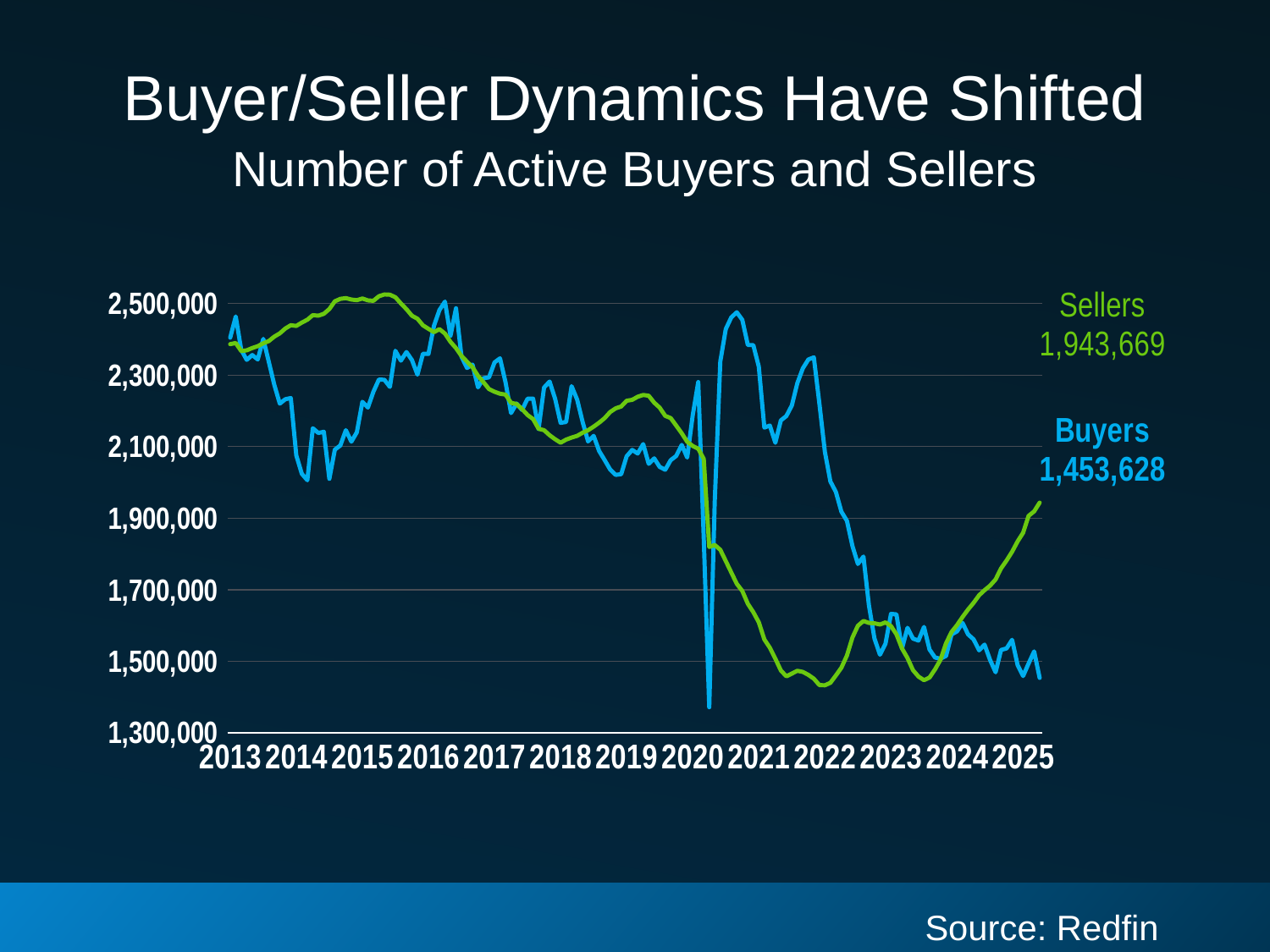

# Buyer/Seller Dynamics Have Shifted
Number of Active Buyers and Sellers

### Chart

| Category | Buyers | Sellers |
|---|---|---|
| 2013 | 2404822.0 | 2386780.0 |
|  | 2464025.0 | 2389914.0 |
|  | 2370252.0 | 2367287.0 |
|  | 2342855.0 | 2369461.0 |
|  | 2356190.0 | 2375865.0 |
|  | 2343899.0 | 2380966.0 |
|  | 2401241.0 | 2389125.0 |
|  | 2337356.0 | 2395366.0 |
|  | 2273042.0 | 2407674.0 |
|  | 2220311.0 | 2416743.0 |
|  | 2232588.0 | 2430252.0 |
|  | 2235969.0 | 2439484.0 |
| 2014 | 2075637.0 | 2437615.0 |
|  | 2024322.0 | 2446948.0 |
|  | 2006255.0 | 2454933.0 |
|  | 2151641.0 | 2467769.0 |
|  | 2138367.0 | 2466127.0 |
|  | 2141685.0 | 2471441.0 |
|  | 2010339.0 | 2484879.0 |
|  | 2091669.0 | 2506464.0 |
|  | 2103429.0 | 2513235.0 |
|  | 2146186.0 | 2515452.0 |
|  | 2114052.0 | 2511417.0 |
|  | 2140350.0 | 2509599.0 |
| 2015 | 2225546.0 | 2514291.0 |
|  | 2209501.0 | 2508984.0 |
|  | 2253446.0 | 2507844.0 |
|  | 2287720.0 | 2520563.0 |
|  | 2287031.0 | 2525673.0 |
|  | 2267082.0 | 2525001.0 |
|  | 2368072.0 | 2517819.0 |
|  | 2340477.0 | 2500501.0 |
|  | 2364732.0 | 2484412.0 |
|  | 2342206.0 | 2466068.0 |
|  | 2301379.0 | 2457805.0 |
|  | 2359782.0 | 2439292.0 |
| 2016 | 2359191.0 | 2429409.0 |
|  | 2438169.0 | 2420079.0 |
|  | 2481993.0 | 2428692.0 |
|  | 2505675.0 | 2416230.0 |
|  | 2410287.0 | 2393026.0 |
|  | 2486914.0 | 2375646.0 |
|  | 2351685.0 | 2353402.0 |
|  | 2319949.0 | 2337880.0 |
|  | 2329505.0 | 2322264.0 |
|  | 2265867.0 | 2297913.0 |
|  | 2291446.0 | 2280376.0 |
|  | 2293726.0 | 2261157.0 |
| 2017 | 2335589.0 | 2253740.0 |
|  | 2346959.0 | 2247938.0 |
|  | 2279869.0 | 2245647.0 |
|  | 2193886.0 | 2222677.0 |
|  | 2220784.0 | 2219408.0 |
|  | 2202697.0 | 2205052.0 |
|  | 2234264.0 | 2188606.0 |
|  | 2234339.0 | 2177207.0 |
|  | 2149888.0 | 2150076.0 |
|  | 2265371.0 | 2146238.0 |
|  | 2282153.0 | 2132106.0 |
|  | 2234175.0 | 2120875.0 |
| 2018 | 2166796.0 | 2111099.0 |
|  | 2169044.0 | 2119845.0 |
|  | 2269028.0 | 2125564.0 |
|  | 2231597.0 | 2130316.0 |
|  | 2168955.0 | 2139164.0 |
|  | 2114792.0 | 2146024.0 |
|  | 2130212.0 | 2156063.0 |
|  | 2087977.0 | 2167080.0 |
|  | 2062685.0 | 2179854.0 |
|  | 2036234.0 | 2196909.0 |
|  | 2021096.0 | 2207334.0 |
|  | 2023153.0 | 2212400.0 |
| 2019 | 2073236.0 | 2228537.0 |
|  | 2090919.0 | 2230961.0 |
|  | 2080902.0 | 2239593.0 |
|  | 2107261.0 | 2244727.0 |
|  | 2051996.0 | 2242426.0 |
|  | 2067450.0 | 2223178.0 |
|  | 2043324.0 | 2209046.0 |
|  | 2035603.0 | 2186226.0 |
|  | 2062352.0 | 2179989.0 |
|  | 2074240.0 | 2158849.0 |
|  | 2104948.0 | 2137453.0 |
|  | 2069574.0 | 2113756.0 |
| 2020 | 2188294.0 | 2102024.0 |
|  | 2280815.0 | 2094420.0 |
|  | 1843847.0 | 2065820.0 |
|  | 1371590.0 | 1819639.0 |
|  | 1947310.0 | 1825289.0 |
|  | 2338149.0 | 1811935.0 |
|  | 2428946.0 | 1780150.0 |
|  | 2461614.0 | 1748243.0 |
|  | 2475653.0 | 1716530.0 |
|  | 2454605.0 | 1696766.0 |
|  | 2384281.0 | 1660741.0 |
|  | 2384129.0 | 1637473.0 |
| 2021 | 2323859.0 | 1609231.0 |
|  | 2153458.0 | 1561241.0 |
|  | 2159108.0 | 1538191.0 |
|  | 2110957.0 | 1507289.0 |
|  | 2173394.0 | 1474458.0 |
|  | 2185631.0 | 1458002.0 |
|  | 2215252.0 | 1465684.0 |
|  | 2277720.0 | 1473598.0 |
|  | 2319132.0 | 1470356.0 |
|  | 2343847.0 | 1462046.0 |
|  | 2349730.0 | 1451398.0 |
|  | 2220214.0 | 1433480.0 |
| 2022 | 2085327.0 | 1433053.0 |
|  | 2002749.0 | 1439944.0 |
|  | 1973340.0 | 1460543.0 |
|  | 1918235.0 | 1482129.0 |
|  | 1892532.0 | 1516432.0 |
|  | 1822369.0 | 1566675.0 |
|  | 1772114.0 | 1599564.0 |
|  | 1792833.0 | 1612690.0 |
|  | 1655784.0 | 1607225.0 |
|  | 1563941.0 | 1606352.0 |
|  | 1518464.0 | 1602964.0 |
|  | 1548769.0 | 1608929.0 |
| 2023 | 1632591.0 | 1598547.0 |
|  | 1631276.0 | 1575453.0 |
|  | 1535491.0 | 1536210.0 |
|  | 1593657.0 | 1509126.0 |
|  | 1563500.0 | 1475143.0 |
|  | 1557994.0 | 1457347.0 |
|  | 1595962.0 | 1447346.0 |
|  | 1533169.0 | 1454668.0 |
|  | 1510588.0 | 1477650.0 |
|  | 1507304.0 | 1504474.0 |
|  | 1515023.0 | 1550548.0 |
|  | 1574968.0 | 1582095.0 |
| 2024 | 1583694.0 | 1601339.0 |
|  | 1607517.0 | 1624050.0 |
|  | 1575294.0 | 1644826.0 |
|  | 1561594.0 | 1663379.0 |
|  | 1530777.0 | 1684580.0 |
|  | 1546741.0 | 1698823.0 |
|  | 1503691.0 | 1711486.0 |
|  | 1469462.0 | 1728910.0 |
|  | 1531800.0 | 1759732.0 |
|  | 1536124.0 | 1781960.0 |
|  | 1560104.0 | 1806333.0 |
|  | 1489747.0 | 1835227.0 |
| 2025 | 1458856.0 | 1859381.0 |
|  | 1494001.0 | 1906712.0 |
|  | 1527727.0 | 1919067.0 |
|  | 1453628.0 | 1943669.0 |
Source: Redfin